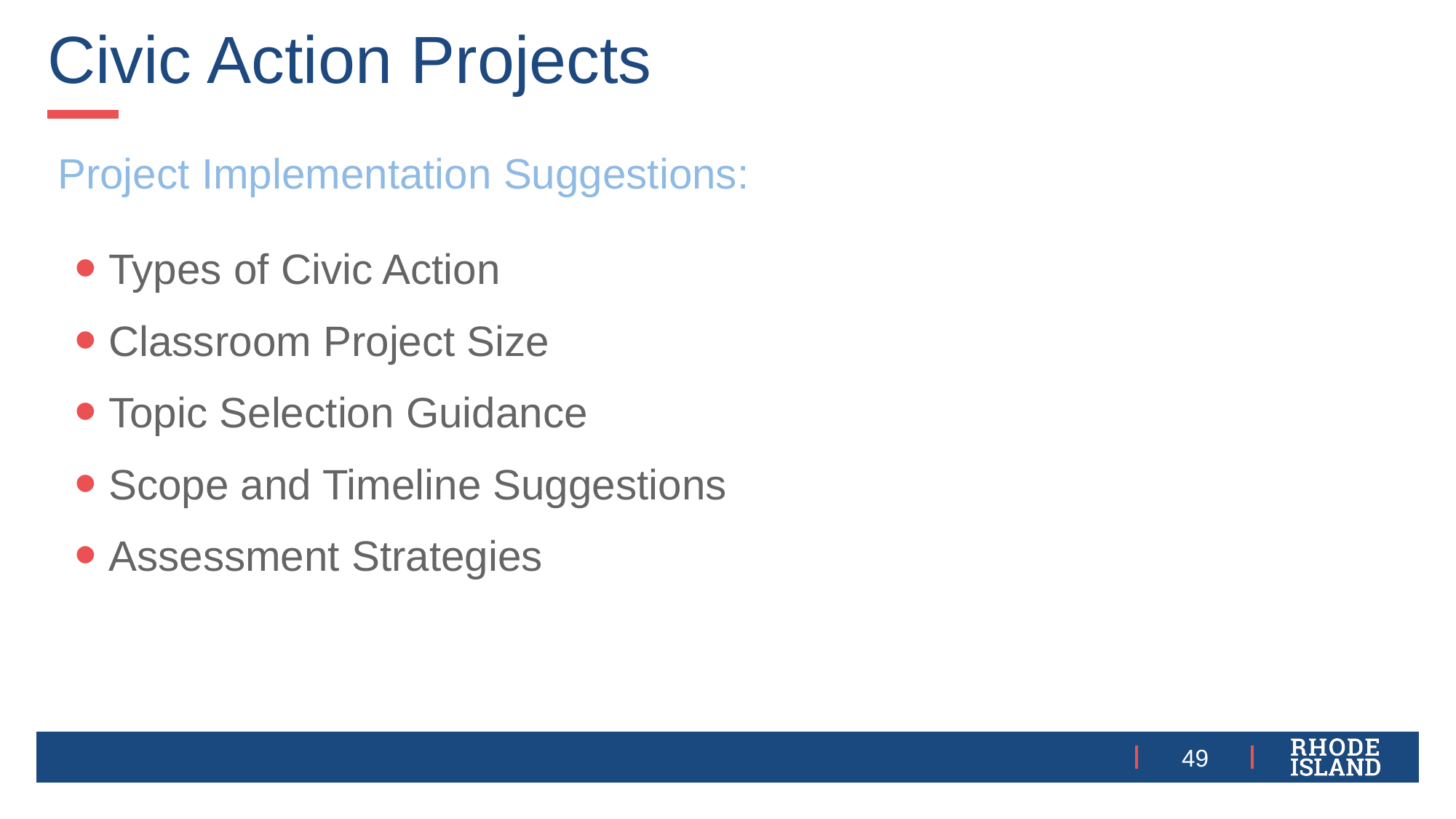

# Civic Action Projects
Project Implementation Suggestions:
Types of Civic Action
Classroom Project Size
Topic Selection Guidance
Scope and Timeline Suggestions
Assessment Strategies

49